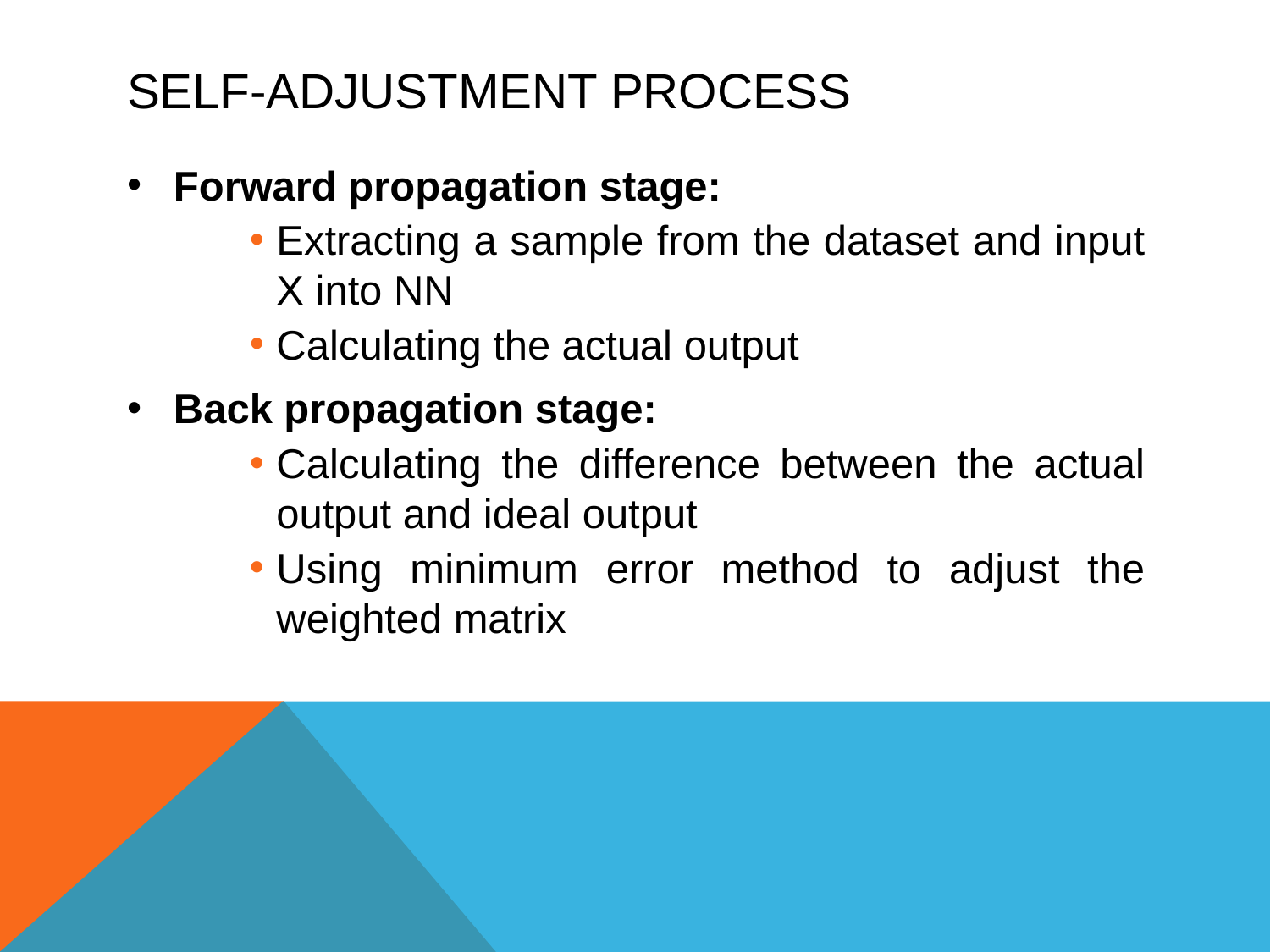

# Self-adjustment process
Forward propagation stage:
Extracting a sample from the dataset and input X into NN
Calculating the actual output
Back propagation stage:
Calculating the difference between the actual output and ideal output
Using minimum error method to adjust the weighted matrix